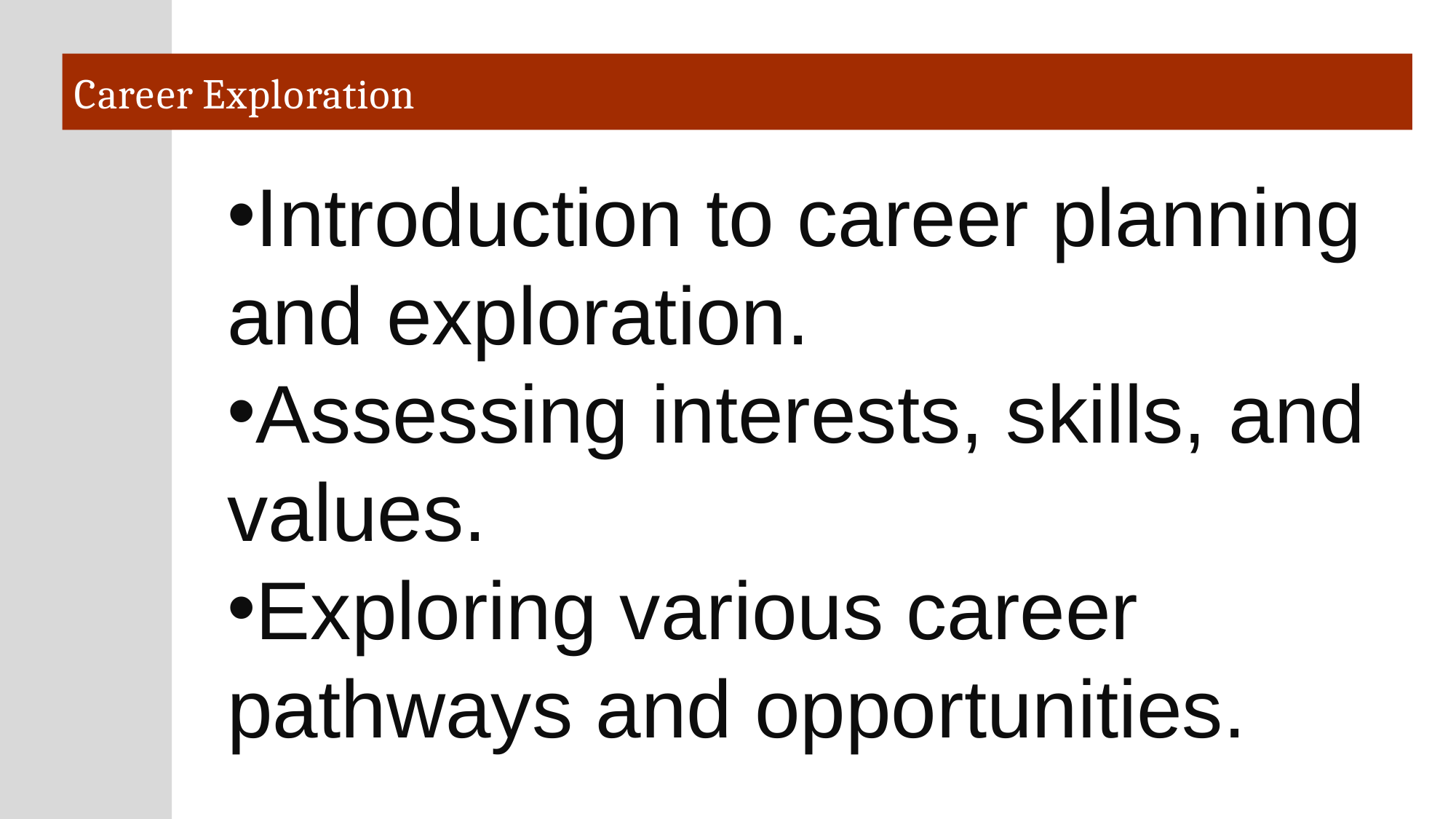

# Career Exploration
Introduction to career planning and exploration.
Assessing interests, skills, and values.
Exploring various career pathways and opportunities.